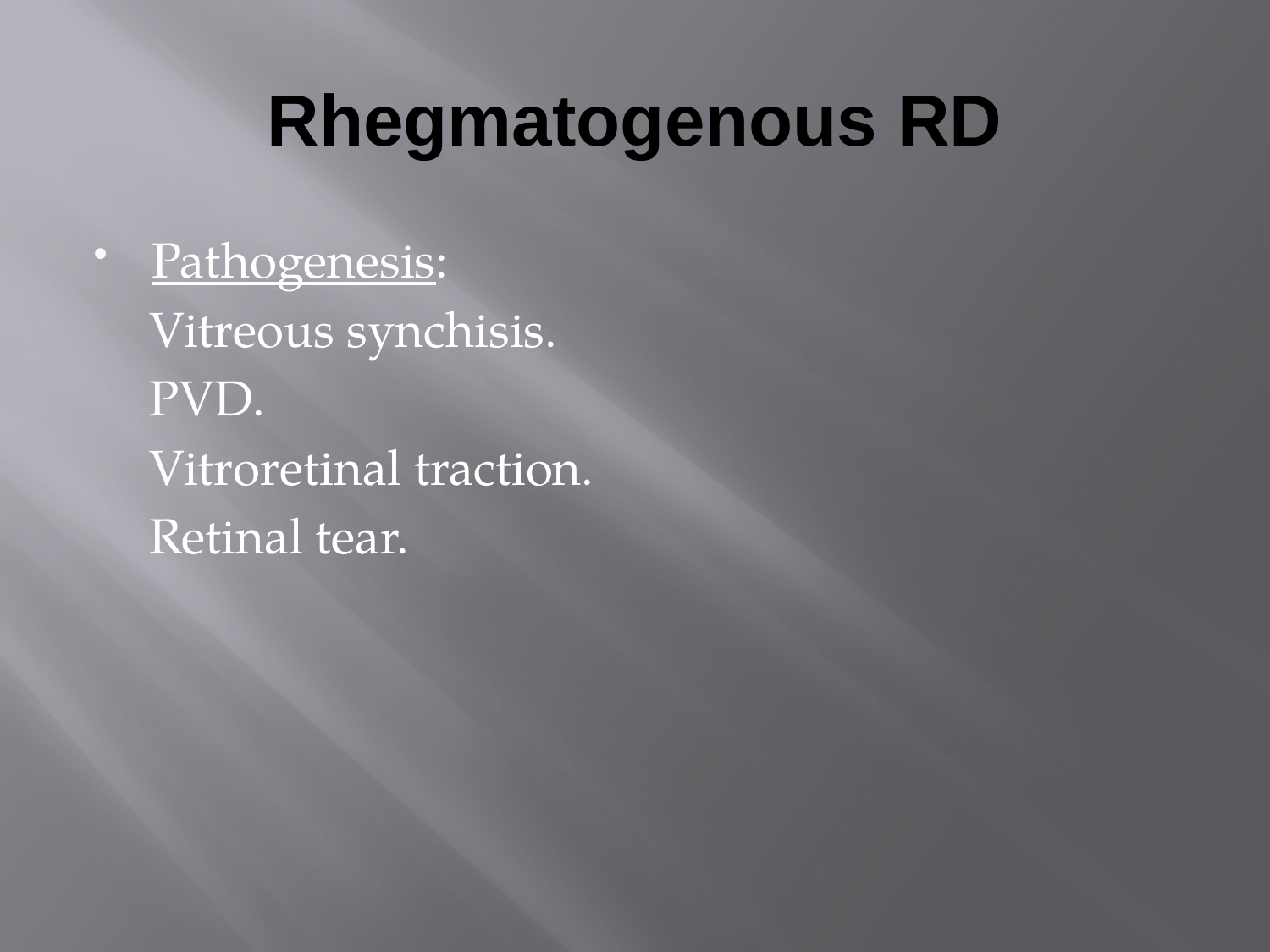

# Rhegmatogenous RD
Pathogenesis:
      Vitreous synchisis.
      PVD.
      Vitroretinal traction.
      Retinal tear.